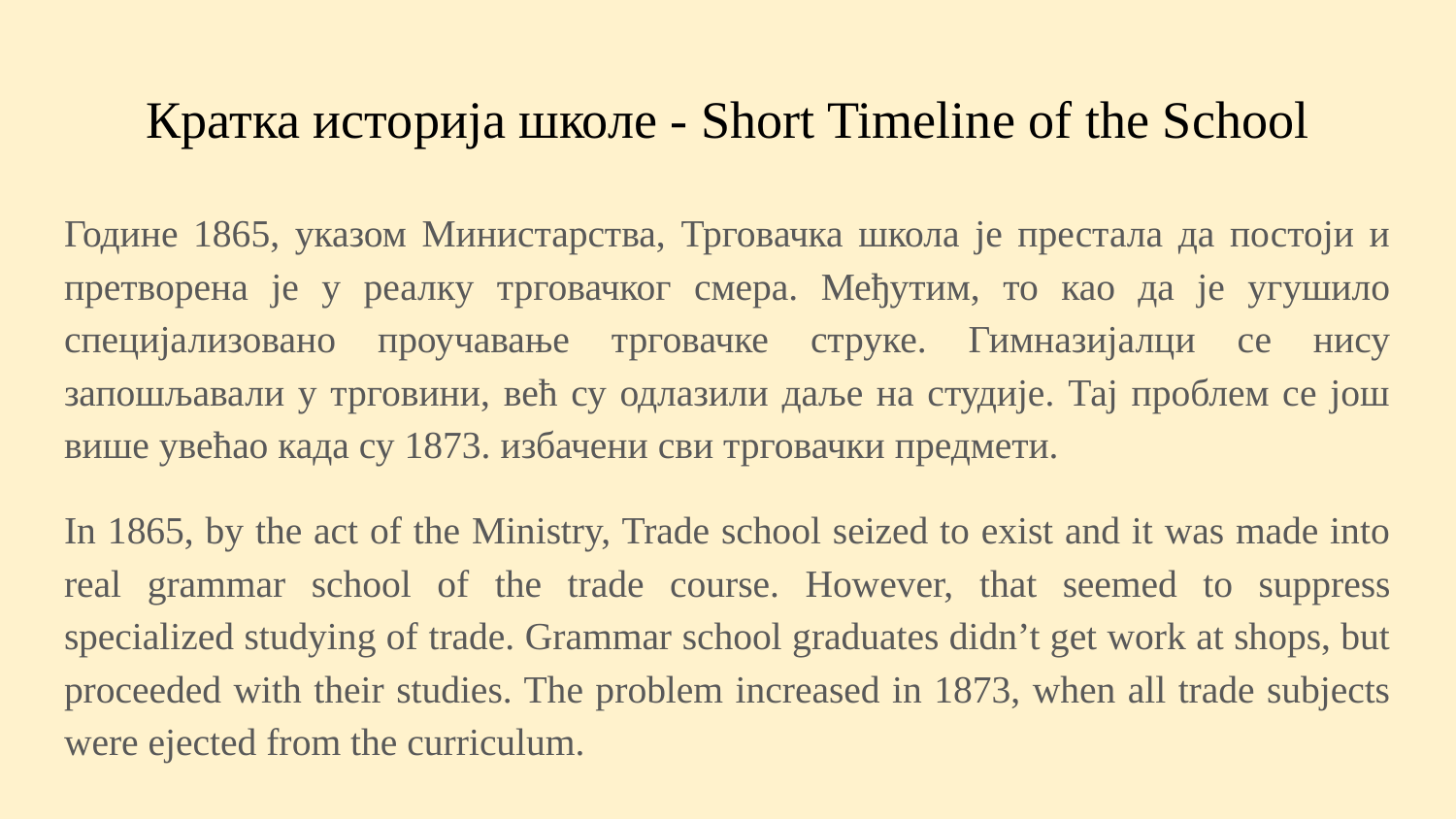

# Кратка историја школе - Short Timeline of the School
Године 1865, указом Министарства, Трговачка школа је престала да постоји и претворена је у реалку трговачког смера. Међутим, то као да је угушило специјализовано проучавање трговачке струке. Гимназијалци се нису запошљавали у трговини, већ су одлазили даље на студије. Тај проблем се још више увећао када су 1873. избачени сви трговачки предмети.
In 1865, by the act of the Ministry, Trade school seized to exist and it was made into real grammar school of the trade course. However, that seemed to suppress specialized studying of trade. Grammar school graduates didn’t get work at shops, but proceeded with their studies. The problem increased in 1873, when all trade subjects were ejected from the curriculum.